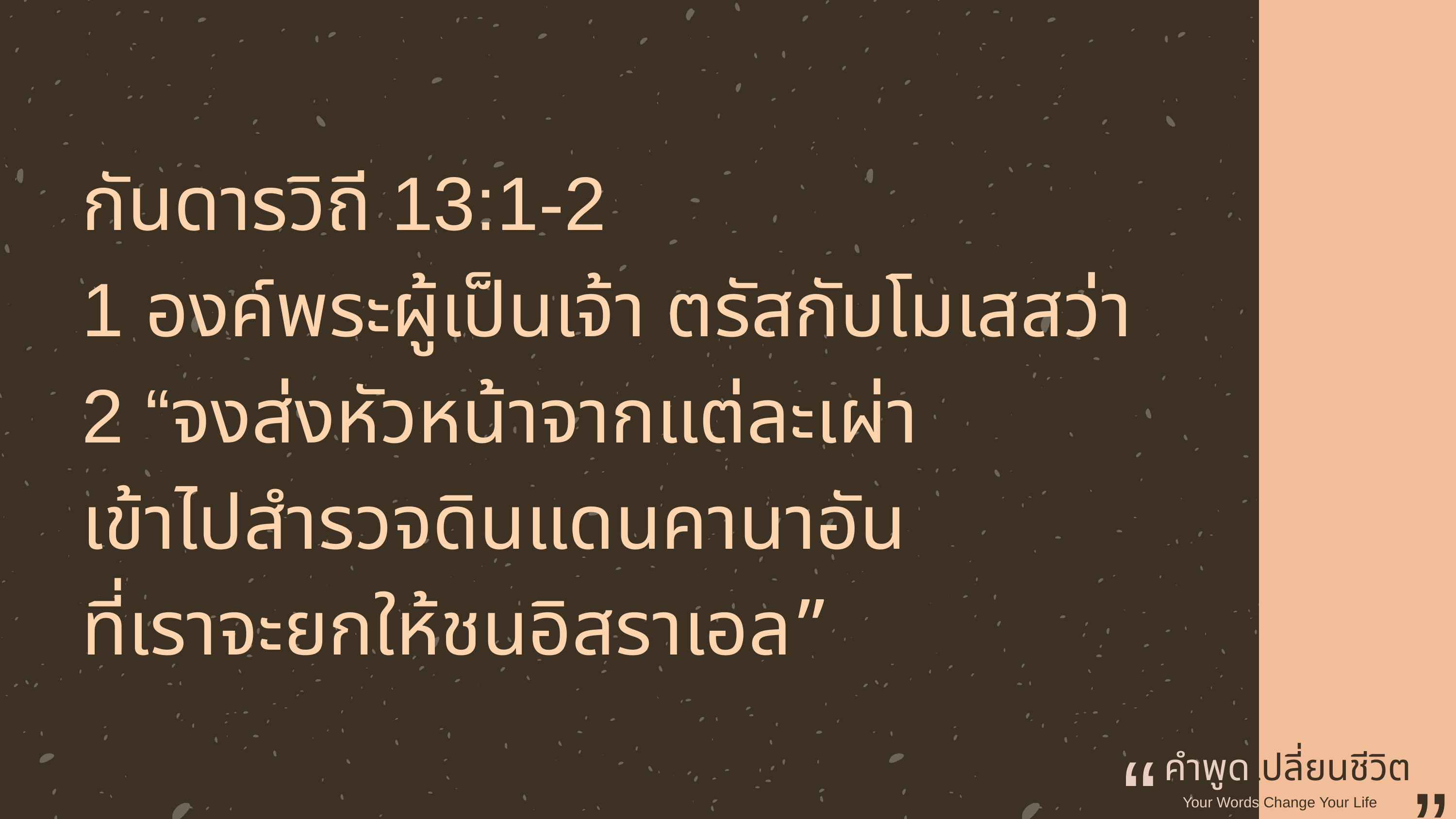

กันดารวิถี 13:1-2
1 องค์พระผู้เป็นเจ้า ตรัสกับโมเสสว่า
2 “จงส่งหัวหน้าจากแต่ละเผ่า
เข้าไปสำรวจดินแดนคานาอัน
ที่เราจะยกให้ชนอิสราเอล”
“
คำพูดเปลี่ยนชีวิต
”
Your Words Change Your Life